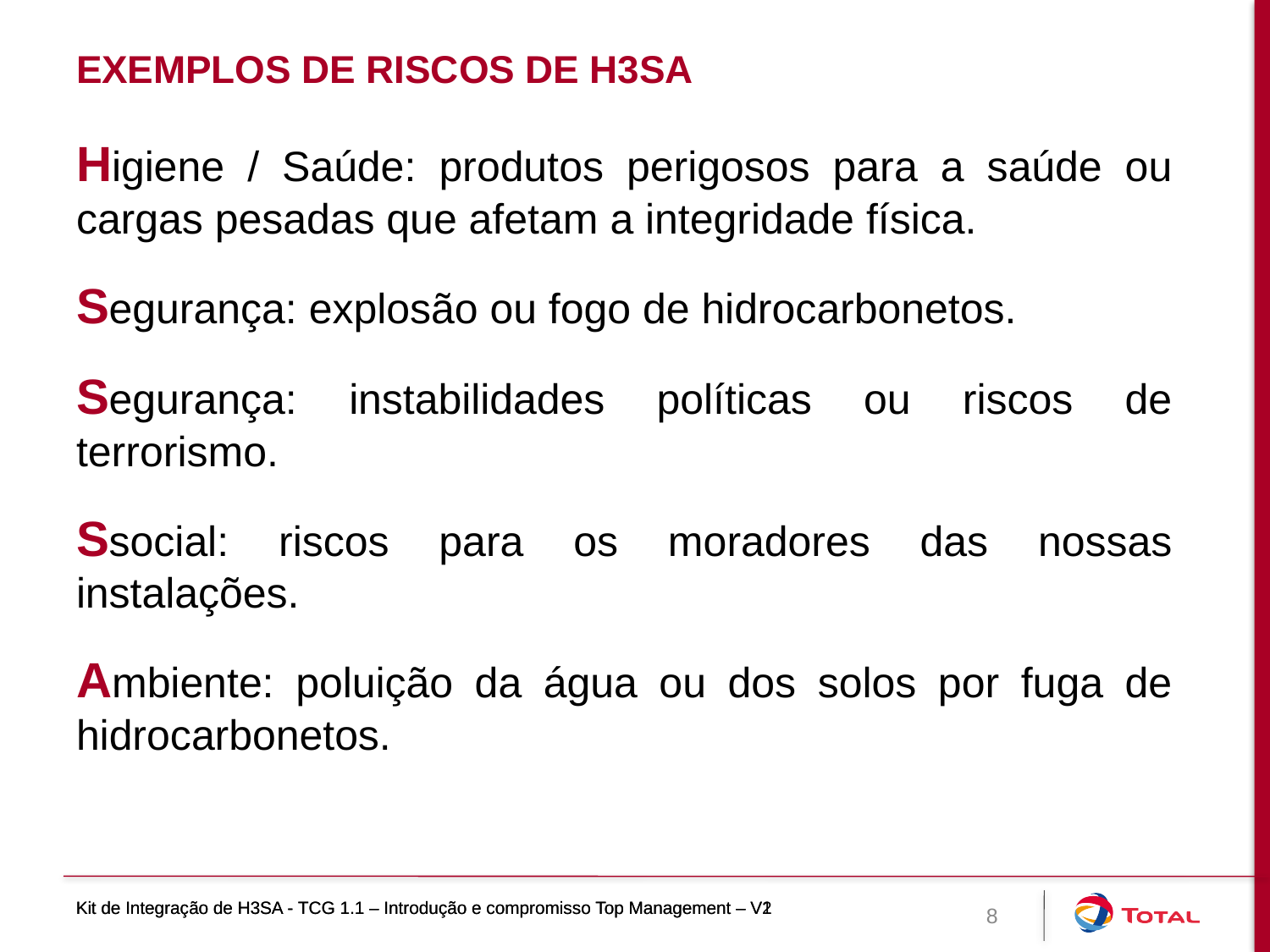

# Exemplos de riscos de H3SA
Higiene / Saúde: produtos perigosos para a saúde ou cargas pesadas que afetam a integridade física.
Segurança: explosão ou fogo de hidrocarbonetos.
Segurança: instabilidades políticas ou riscos de terrorismo.
Ssocial: riscos para os moradores das nossas instalações.
Ambiente: poluição da água ou dos solos por fuga de hidrocarbonetos.
Kit de Integração de H3SA - TCG 1.1 – Introdução e compromisso Top Management – V1
Kit de Integração de H3SA - TCG 1.1 – Introdução e compromisso Top Management – V2
8